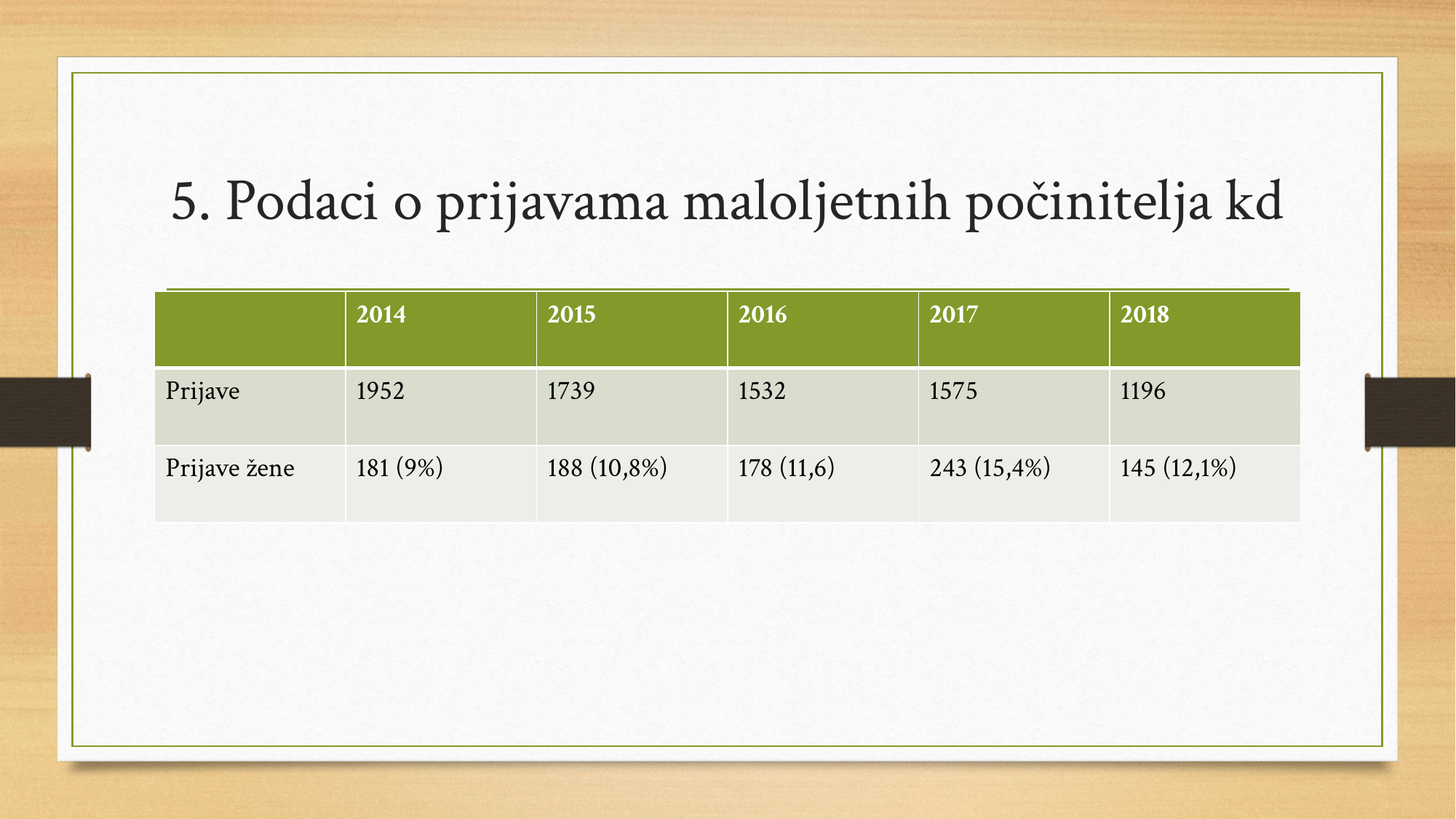

# 5. Podaci o prijavama maloljetnih počinitelja kd
|  | 2014 | 2015 | 2016 | 2017 | 2018 |
| --- | --- | --- | --- | --- | --- |
| Prijave | 1952 | 1739 | 1532 | 1575 | 1196 |
| Prijave žene | 181 (9%) | 188 (10,8%) | 178 (11,6) | 243 (15,4%) | 145 (12,1%) |